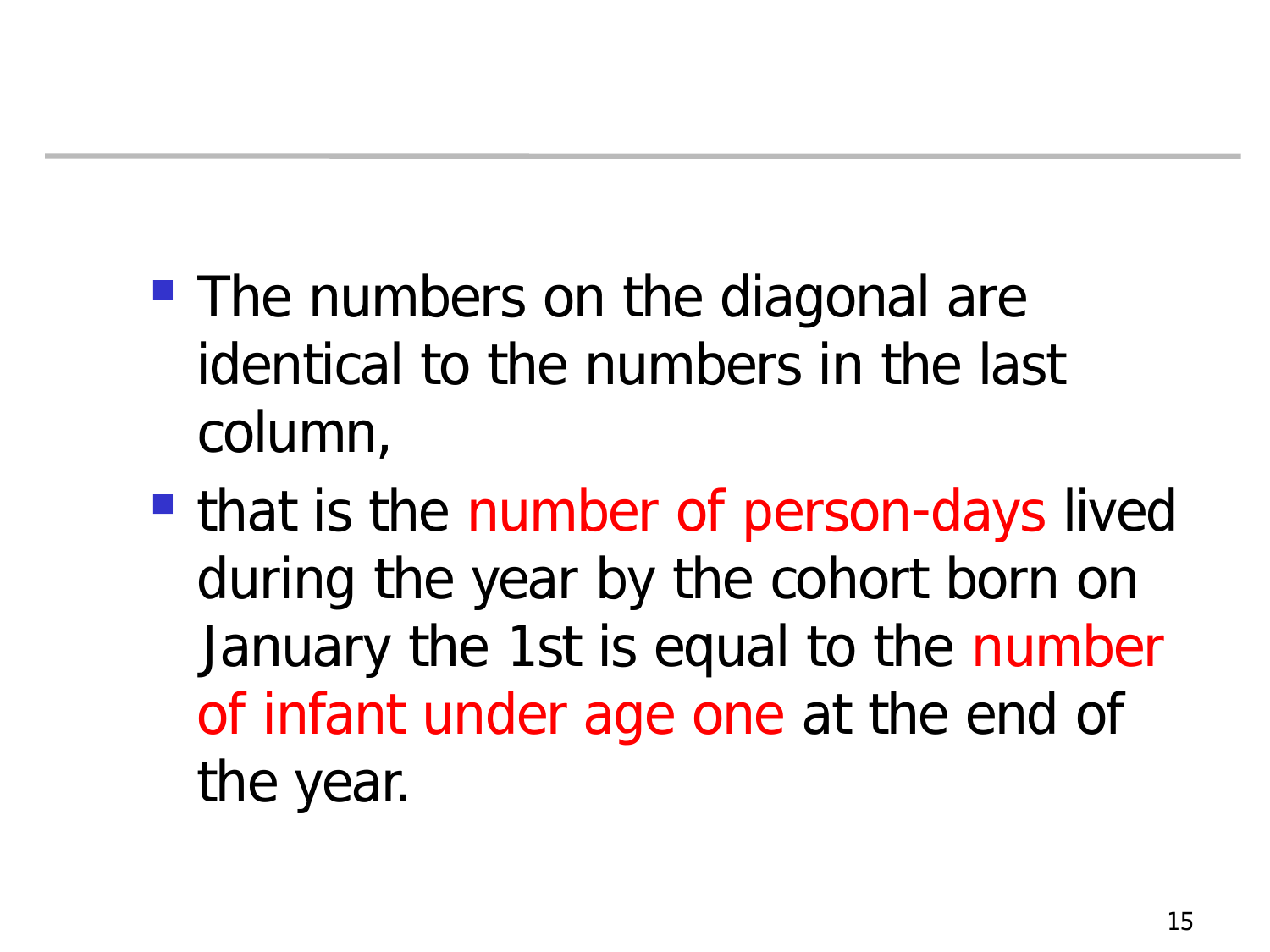

#
The numbers on the diagonal are identical to the numbers in the last column,
that is the number of person-days lived during the year by the cohort born on January the 1st is equal to the number of infant under age one at the end of the year.
15